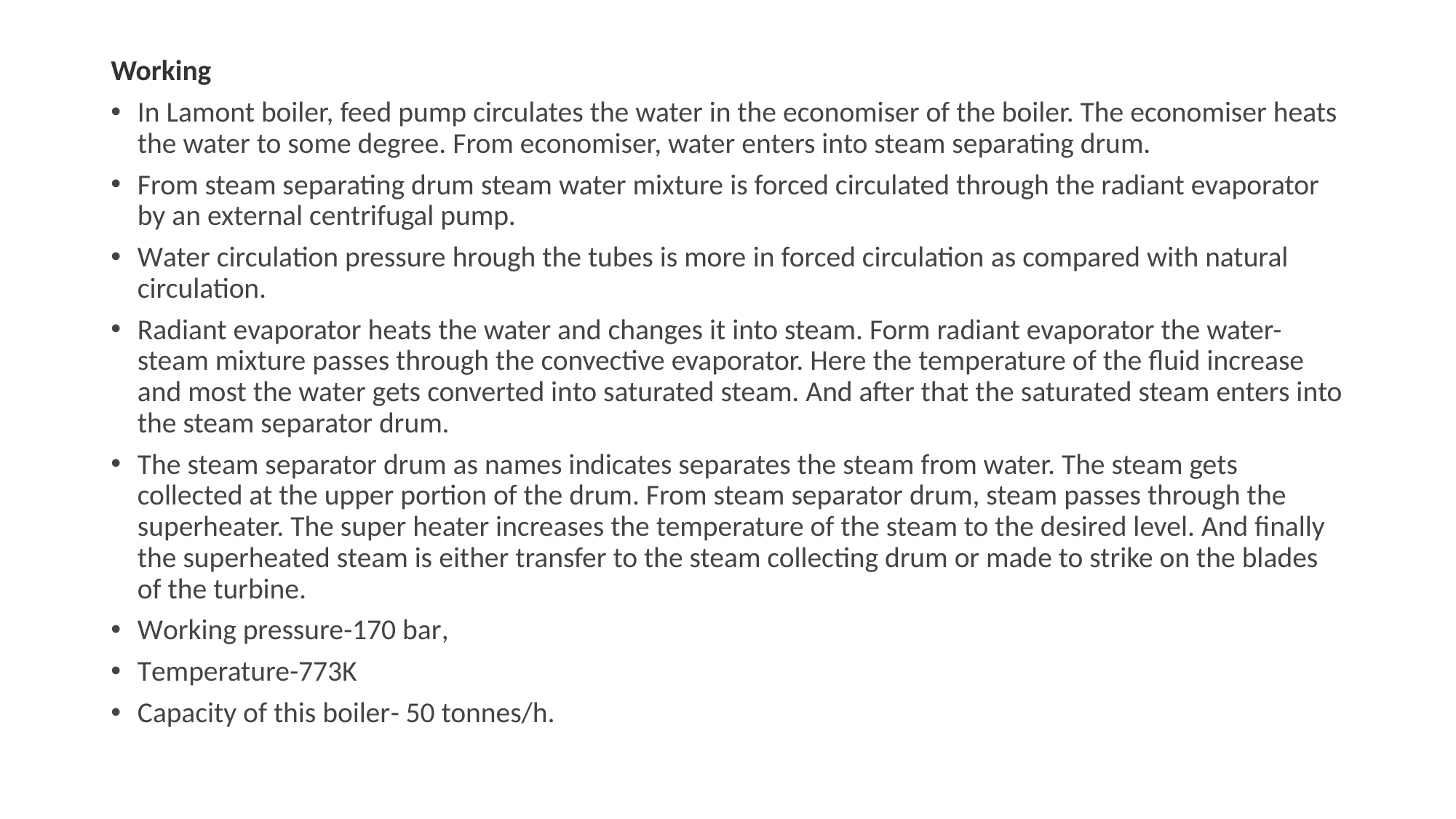

Working
In Lamont boiler, feed pump circulates the water in the economiser of the boiler. The economiser heats the water to some degree. From economiser, water enters into steam separating drum.
From steam separating drum steam water mixture is forced circulated through the radiant evaporator by an external centrifugal pump.
Water circulation pressure hrough the tubes is more in forced circulation as compared with natural circulation.
Radiant evaporator heats the water and changes it into steam. Form radiant evaporator the water-steam mixture passes through the convective evaporator. Here the temperature of the fluid increase and most the water gets converted into saturated steam. And after that the saturated steam enters into the steam separator drum.
The steam separator drum as names indicates separates the steam from water. The steam gets collected at the upper portion of the drum. From steam separator drum, steam passes through the superheater. The super heater increases the temperature of the steam to the desired level. And finally the superheated steam is either transfer to the steam collecting drum or made to strike on the blades of the turbine.
Working pressure-170 bar,
Temperature-773K
Capacity of this boiler- 50 tonnes/h.